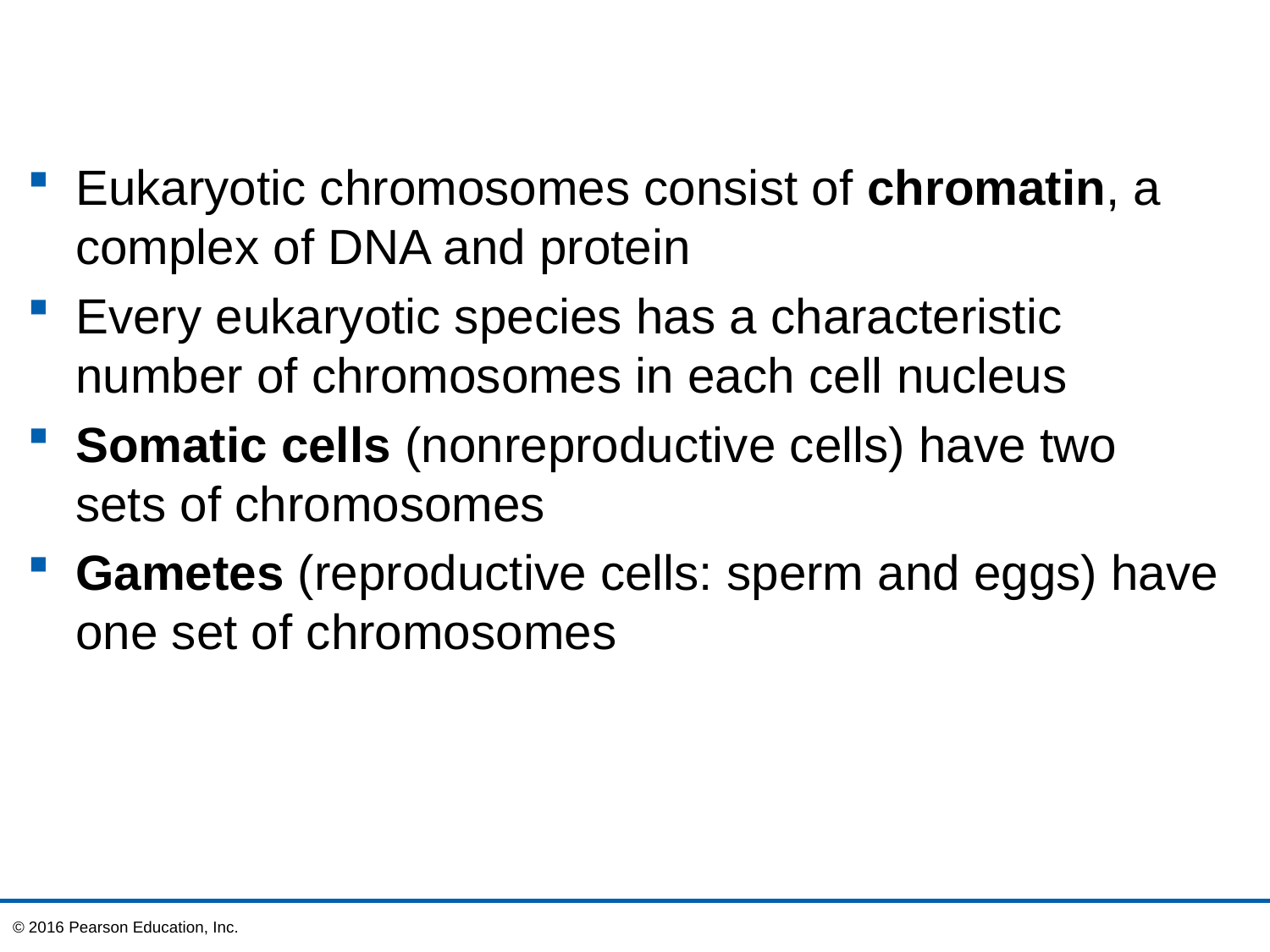

Eukaryotic chromosomes consist of chromatin, a complex of DNA and protein
Every eukaryotic species has a characteristic number of chromosomes in each cell nucleus
Somatic cells (nonreproductive cells) have two sets of chromosomes
Gametes (reproductive cells: sperm and eggs) have one set of chromosomes
© 2016 Pearson Education, Inc.